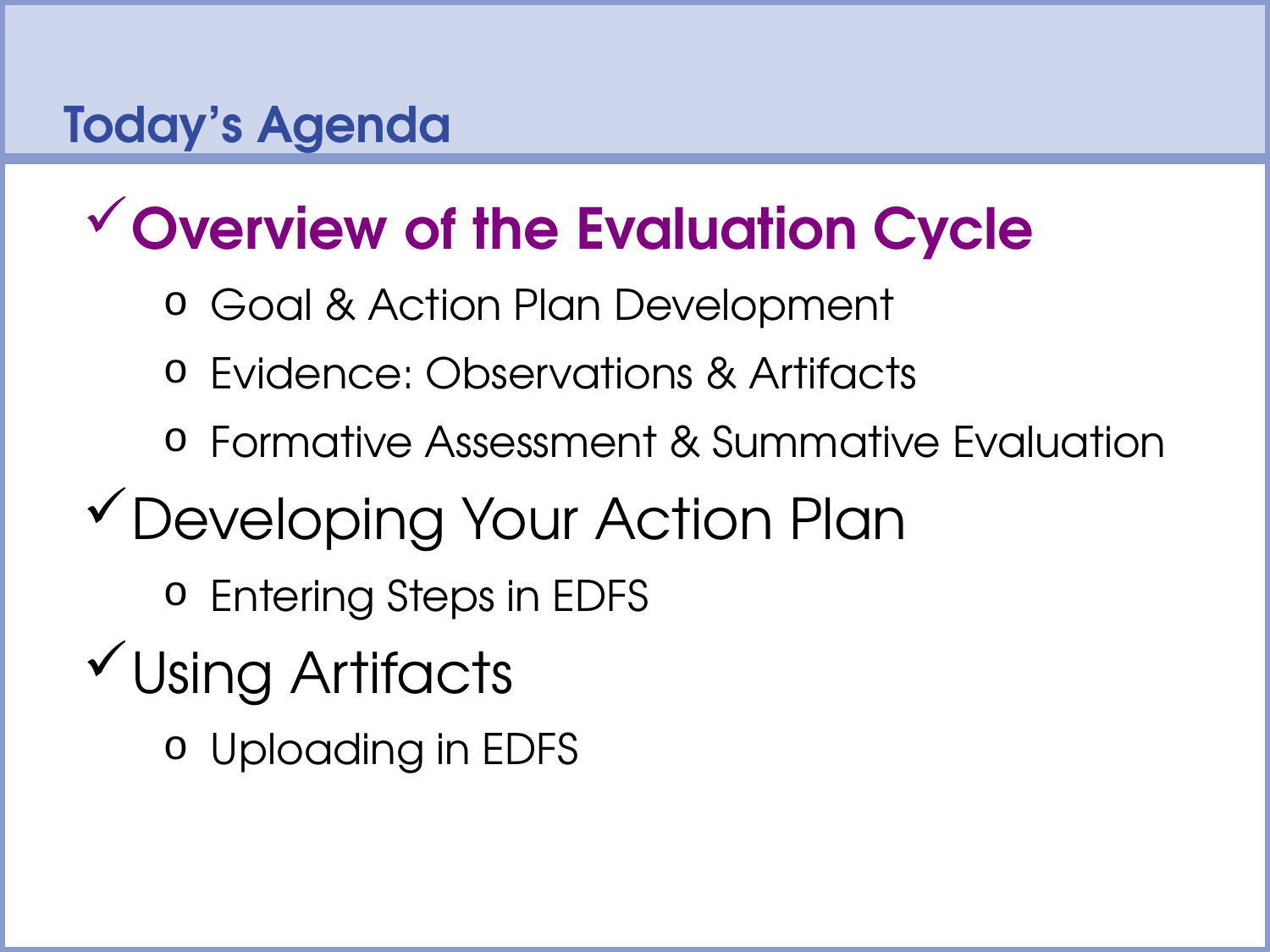

Today’s Agenda
Overview of the Evaluation Cycle
Goal & Action Plan Development
Evidence: Observations & Artifacts
Formative Assessment & Summative Evaluation
Developing Your Action Plan
Entering Steps in EDFS
Using Artifacts
Uploading in EDFS